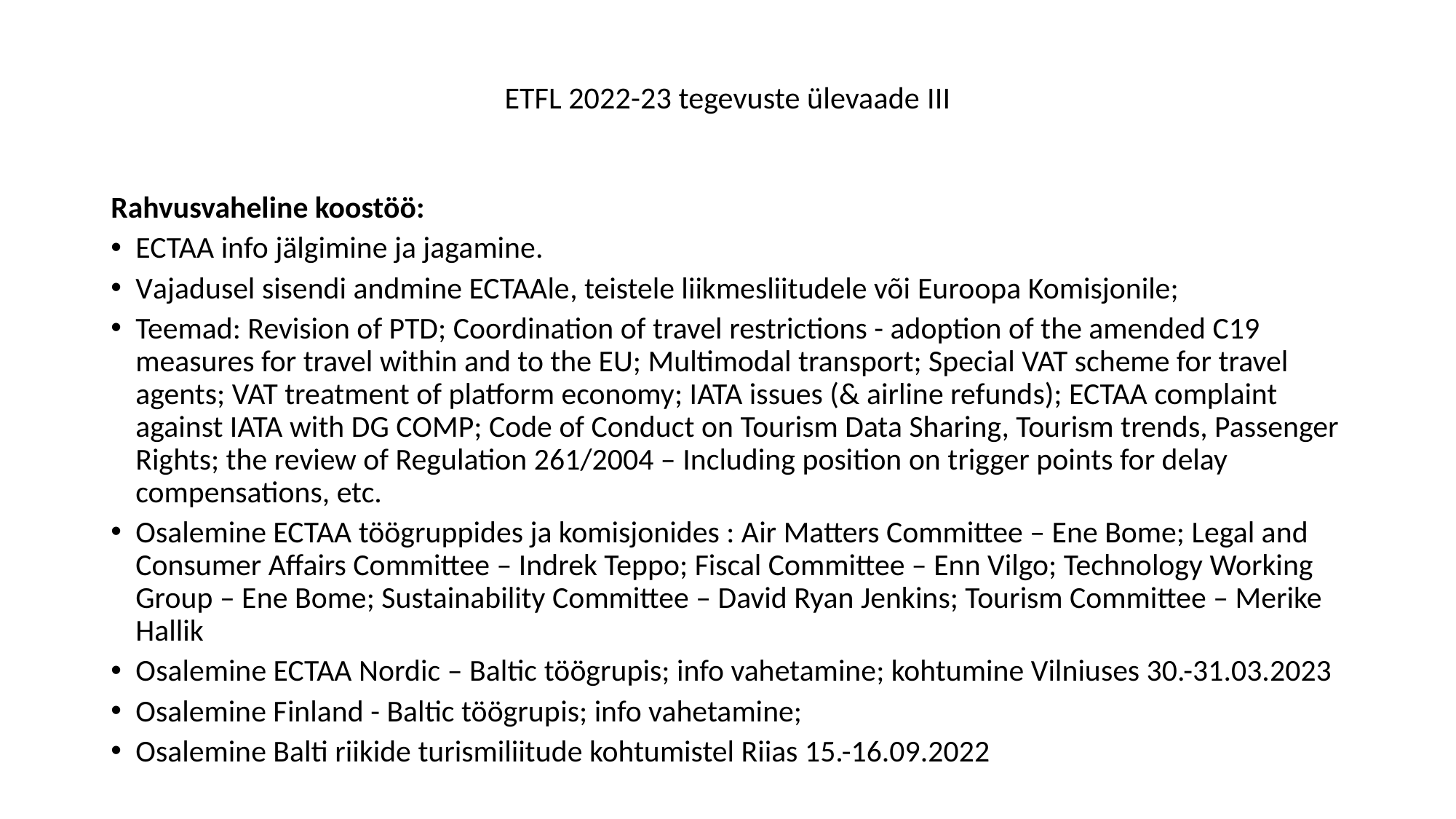

# ETFL 2022-23 tegevuste ülevaade III
Rahvusvaheline koostöö:
ECTAA info jälgimine ja jagamine.
Vajadusel sisendi andmine ECTAAle, teistele liikmesliitudele või Euroopa Komisjonile;
Teemad: Revision of PTD; Coordination of travel restrictions - adoption of the amended C19 measures for travel within and to the EU; Multimodal transport; Special VAT scheme for travel agents; VAT treatment of platform economy; IATA issues (& airline refunds); ECTAA complaint against IATA with DG COMP; Code of Conduct on Tourism Data Sharing, Tourism trends, Passenger Rights; the review of Regulation 261/2004 – Including position on trigger points for delay compensations, etc.
Osalemine ECTAA töögruppides ja komisjonides : Air Matters Committee – Ene Bome; Legal and Consumer Affairs Committee – Indrek Teppo; Fiscal Committee – Enn Vilgo; Technology Working Group – Ene Bome; Sustainability Committee – David Ryan Jenkins; Tourism Committee – Merike Hallik
Osalemine ECTAA Nordic – Baltic töögrupis; info vahetamine; kohtumine Vilniuses 30.-31.03.2023
Osalemine Finland - Baltic töögrupis; info vahetamine;
Osalemine Balti riikide turismiliitude kohtumistel Riias 15.-16.09.2022